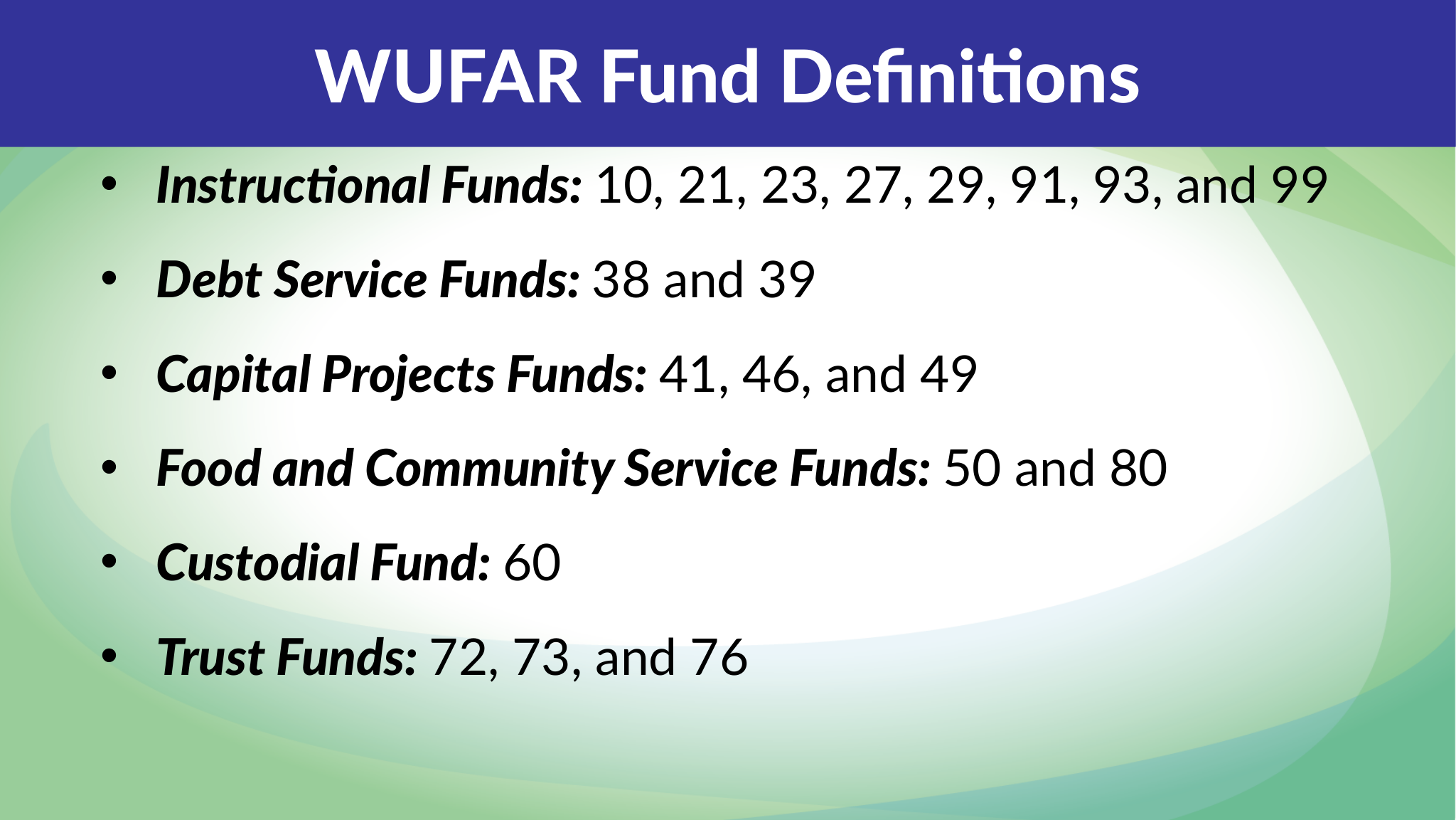

WUFAR Fund Definitions
Instructional Funds: 10, 21, 23, 27, 29, 91, 93, and 99
Debt Service Funds: 38 and 39
Capital Projects Funds: 41, 46, and 49
Food and Community Service Funds: 50 and 80
Custodial Fund: 60
Trust Funds: 72, 73, and 76